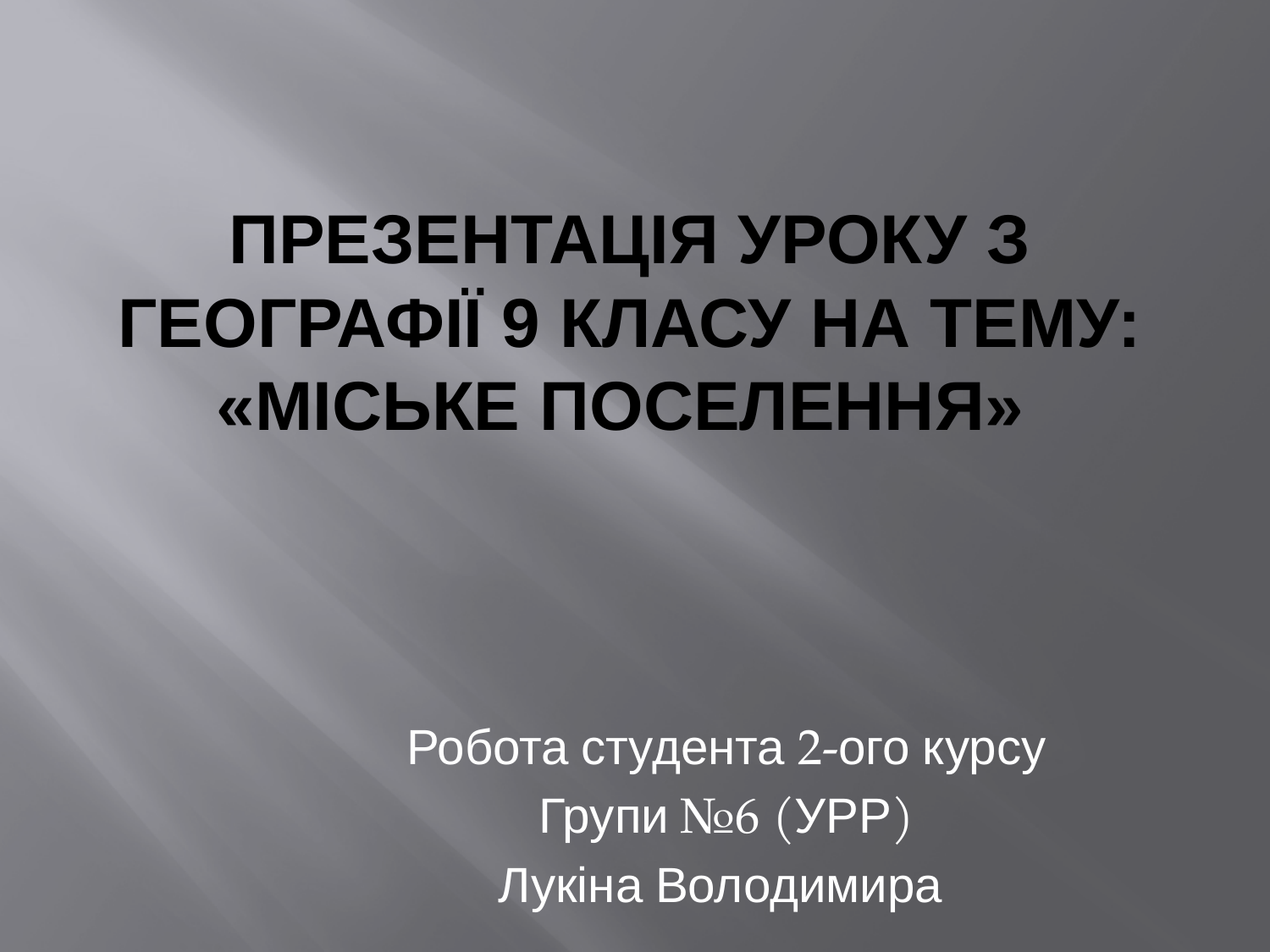

# Презентація уроку з географії 9 класу на тему: «МІСЬКЕ ПОСЕЛЕННЯ»
Робота студента 2-ого курсу
Групи №6 (УРР)
Лукіна Володимира